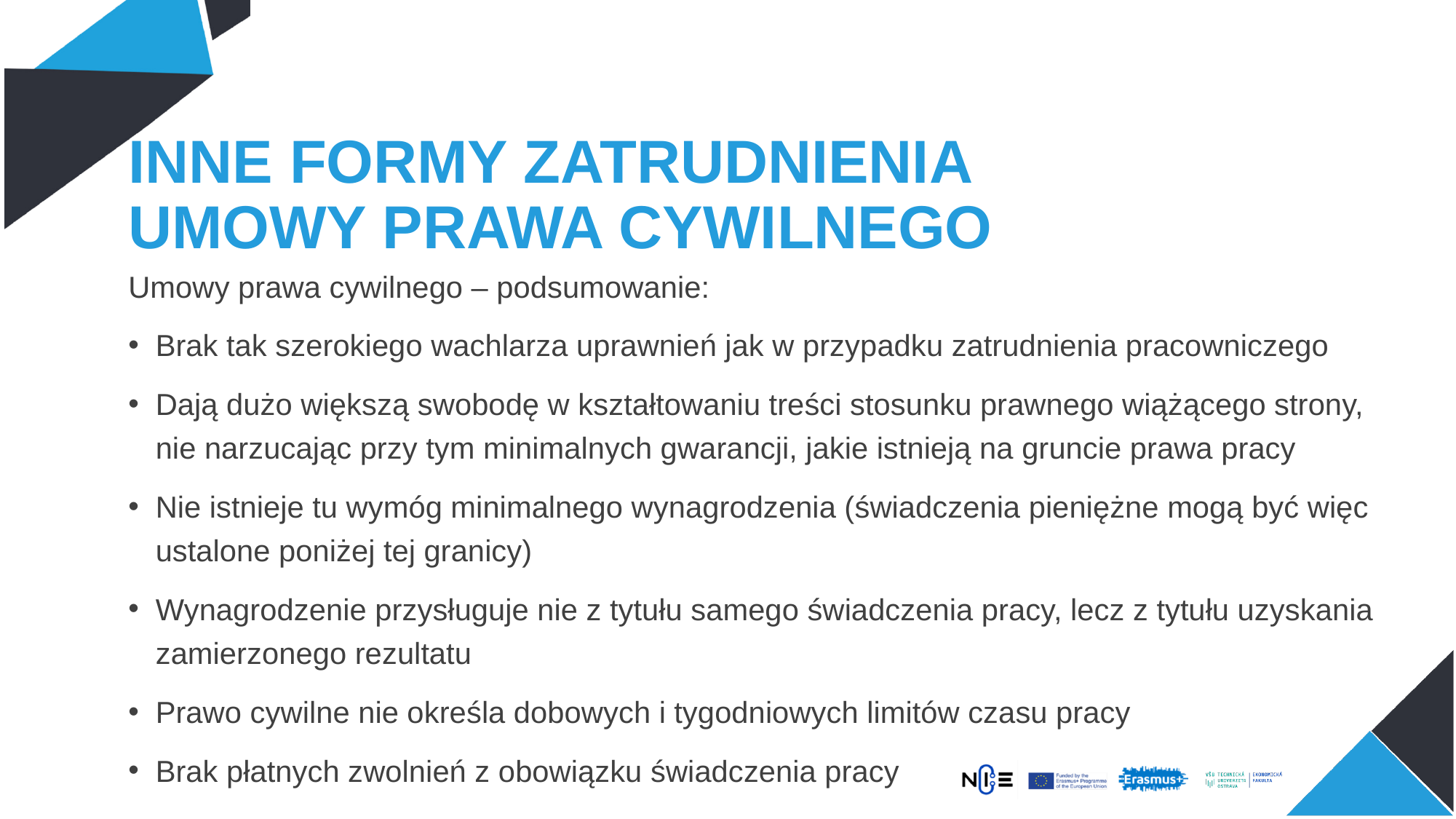

# INNE FORMY ZATRUDNIENIA UMOWY PRAWA CYWILNEGO
Umowy prawa cywilnego – podsumowanie:
Brak tak szerokiego wachlarza uprawnień jak w przypadku zatrudnienia pracowniczego
Dają dużo większą swobodę w kształtowaniu treści stosunku prawnego wiążącego strony, nie narzucając przy tym minimalnych gwarancji, jakie istnieją na gruncie prawa pracy
Nie istnieje tu wymóg minimalnego wynagrodzenia (świadczenia pieniężne mogą być więc ustalone poniżej tej granicy)
Wynagrodzenie przysługuje nie z tytułu samego świadczenia pracy, lecz z tytułu uzyskania zamierzonego rezultatu
Prawo cywilne nie określa dobowych i tygodniowych limitów czasu pracy
Brak płatnych zwolnień z obowiązku świadczenia pracy